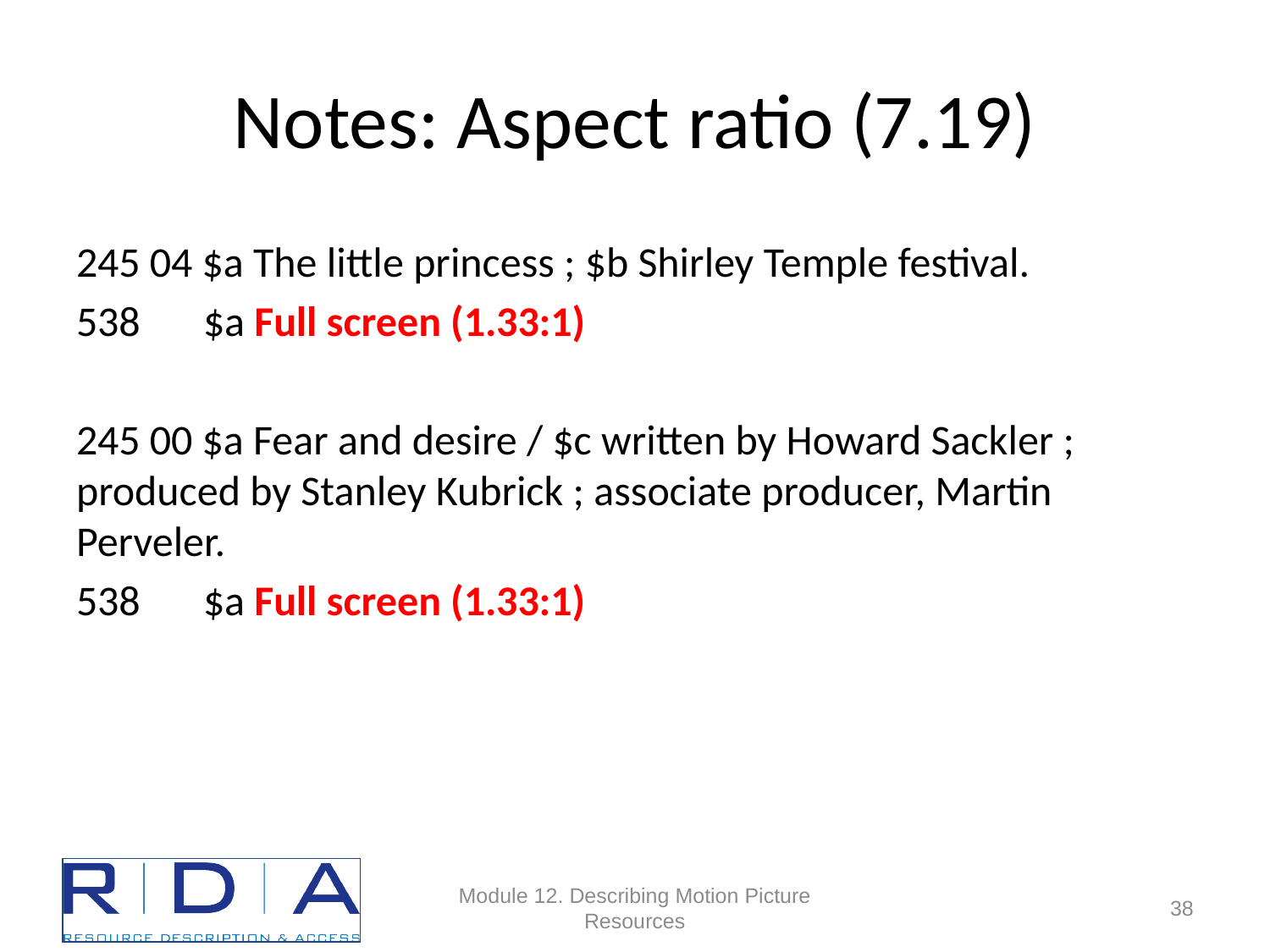

# Notes: Aspect ratio (7.19)

245 04 $a The little princess ; $b Shirley Temple festival.
538   	$a Full screen (1.33:1)

245 00 $a Fear and desire / $c written by Howard Sackler ; produced by Stanley Kubrick ; associate producer, Martin Perveler.
538   	$a Full screen (1.33:1)

Module 12. Describing Motion Picture Resources
38